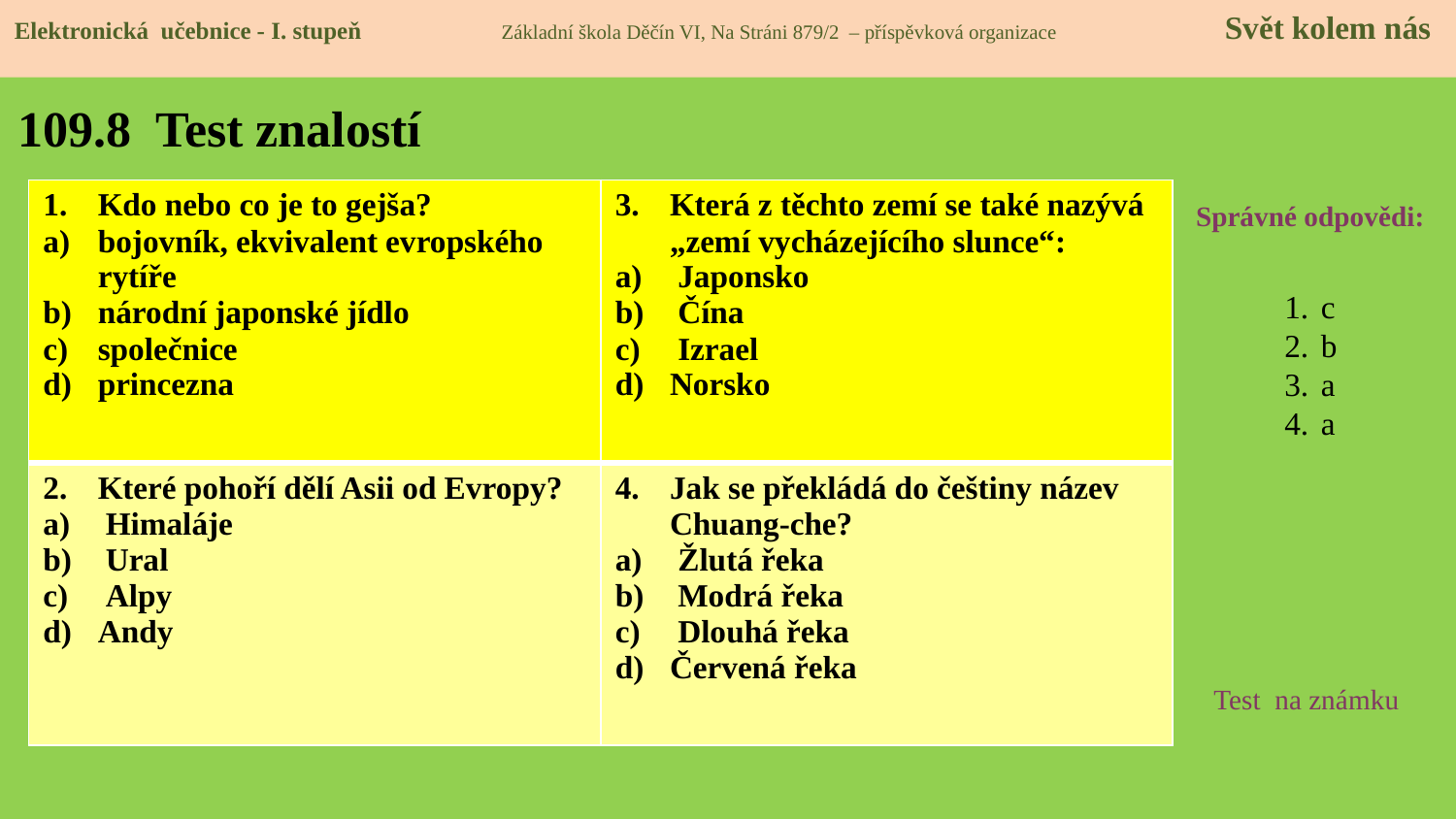

Elektronická  učebnice - I. stupeň                       Základní škola Děčín VI, Na Stráni 879/2  – příspěvková organizace                       	         Svět kolem nás

# 109.8  Test znalostí
| Kdo nebo co je to gejša? bojovník, ekvivalent evropského rytíře národní japonské jídlo společnice princezna | Která z těchto zemí se také nazývá „zemí vycházejícího slunce“: Japonsko Čína Izrael Norsko |
| --- | --- |
| Které pohoří dělí Asii od Evropy? Himaláje Ural Alpy Andy | Jak se překládá do češtiny název Chuang-che? Žlutá řeka Modrá řeka Dlouhá řeka Červená řeka |
Správné odpovědi:

c
b
a
a

Test  na známku